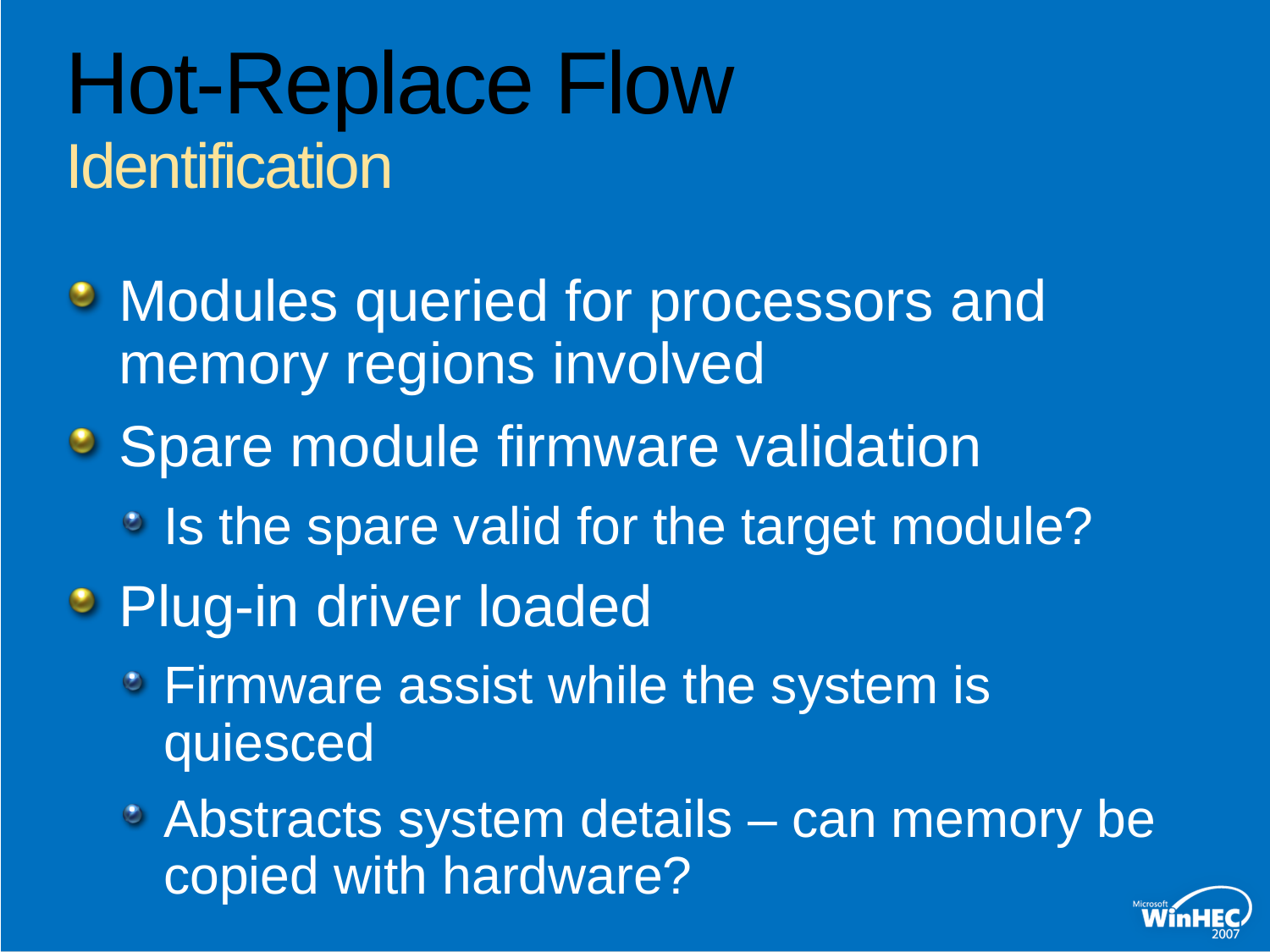

# Hot-Replace Flow Identification
Modules queried for processors and memory regions involved
Spare module firmware validation
Is the spare valid for the target module?
Plug-in driver loaded
Firmware assist while the system is quiesced
Abstracts system details – can memory be copied with hardware?